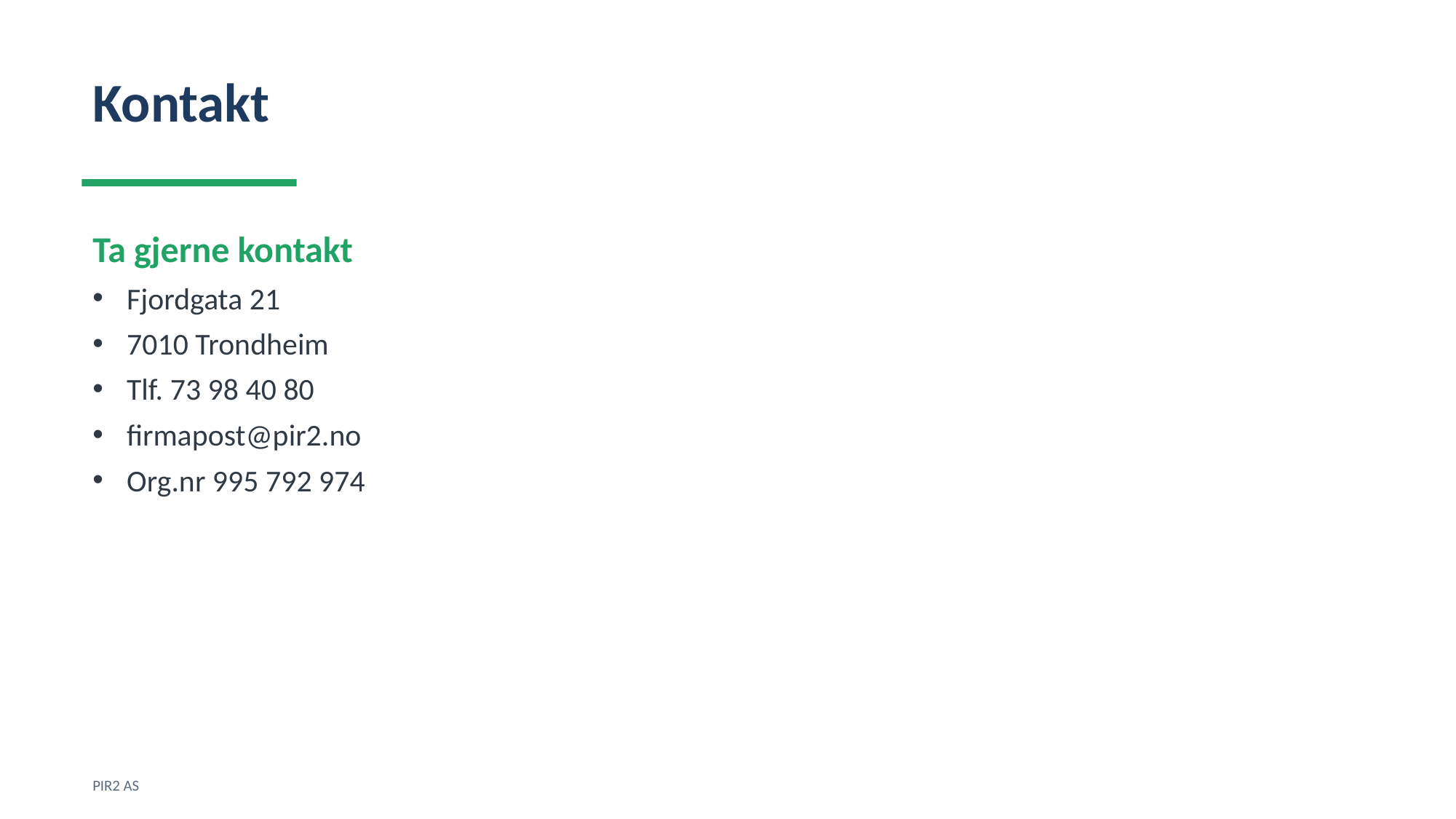

Kontakt

Ta gjerne kontakt
Fjordgata 21
7010 Trondheim
Tlf. 73 98 40 80
firmapost@pir2.no
Org.nr 995 792 974
PIR2 AS